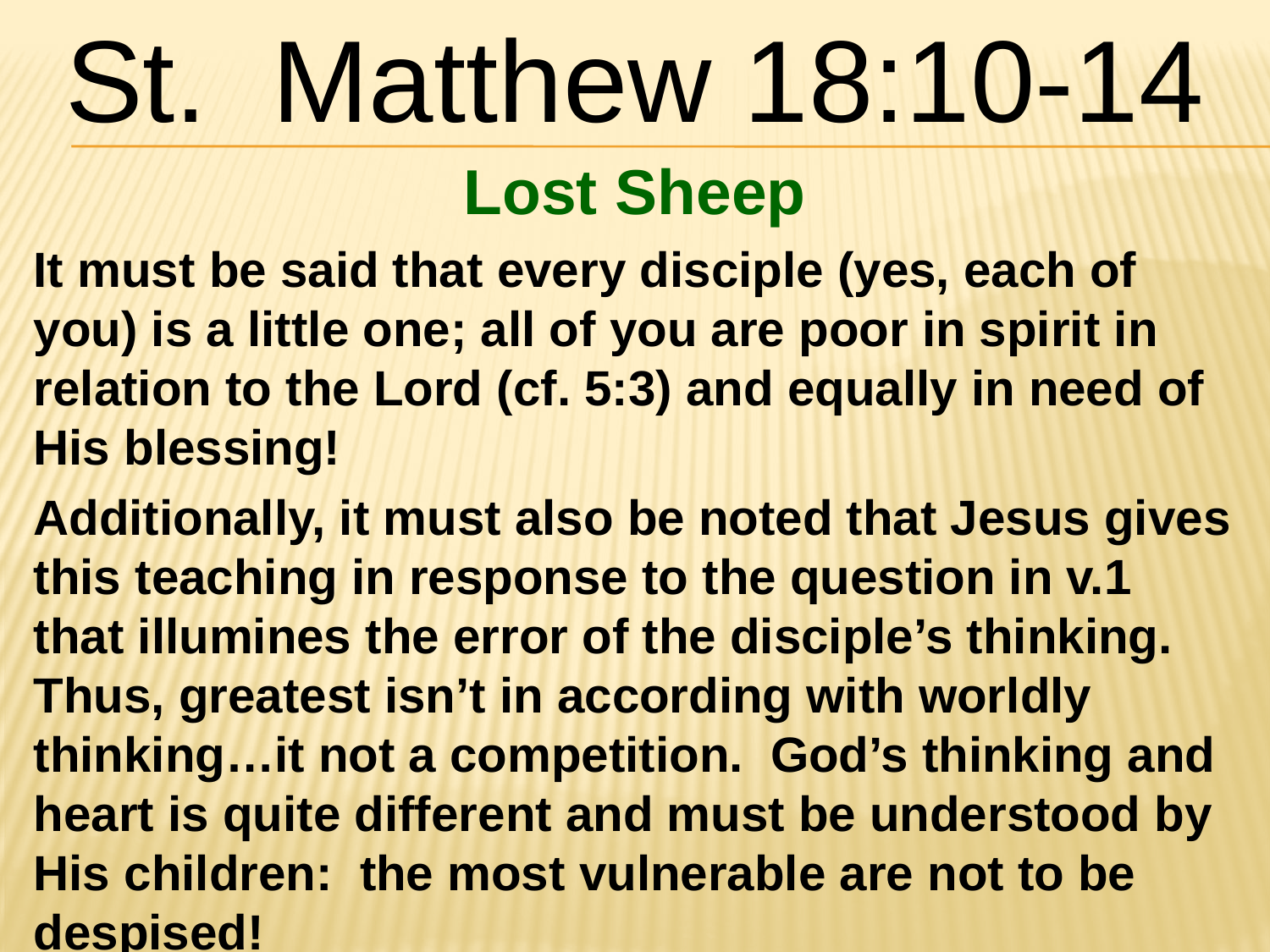

St.  Matthew 18:10-14
Lost Sheep
It must be said that every disciple (yes, each of you) is a little one; all of you are poor in spirit in relation to the Lord (cf. 5:3) and equally in need of His blessing!
Additionally, it must also be noted that Jesus gives this teaching in response to the question in v.1 that illumines the error of the disciple’s thinking.  Thus, greatest isn’t in according with worldly thinking…it not a competition.  God’s thinking and heart is quite different and must be understood by His children:  the most vulnerable are not to be despised!